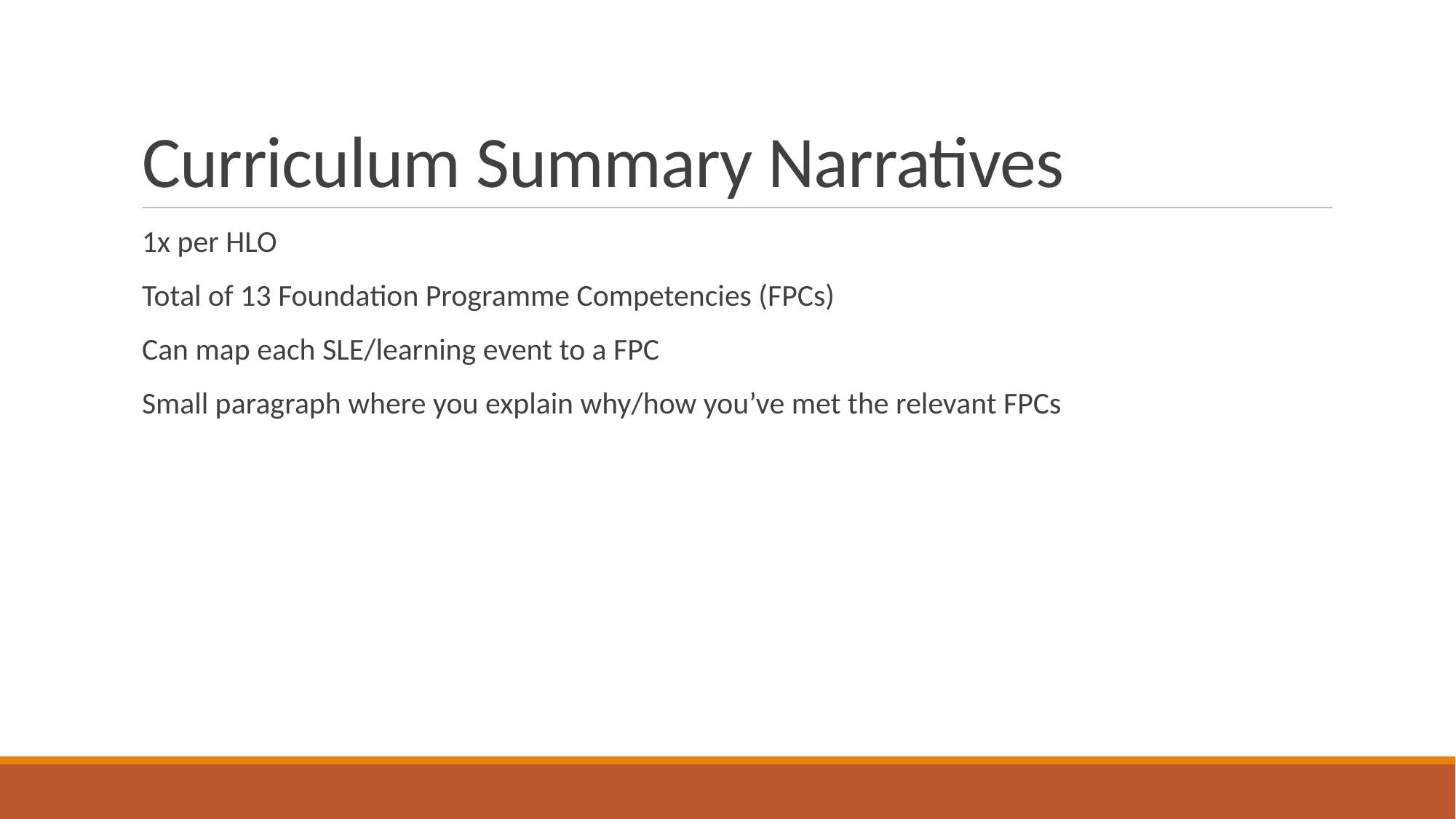

# Curriculum Summary Narratives
1x per HLO
Total of 13 Foundation Programme Competencies (FPCs)
Can map each SLE/learning event to a FPC
Small paragraph where you explain why/how you’ve met the relevant FPCs